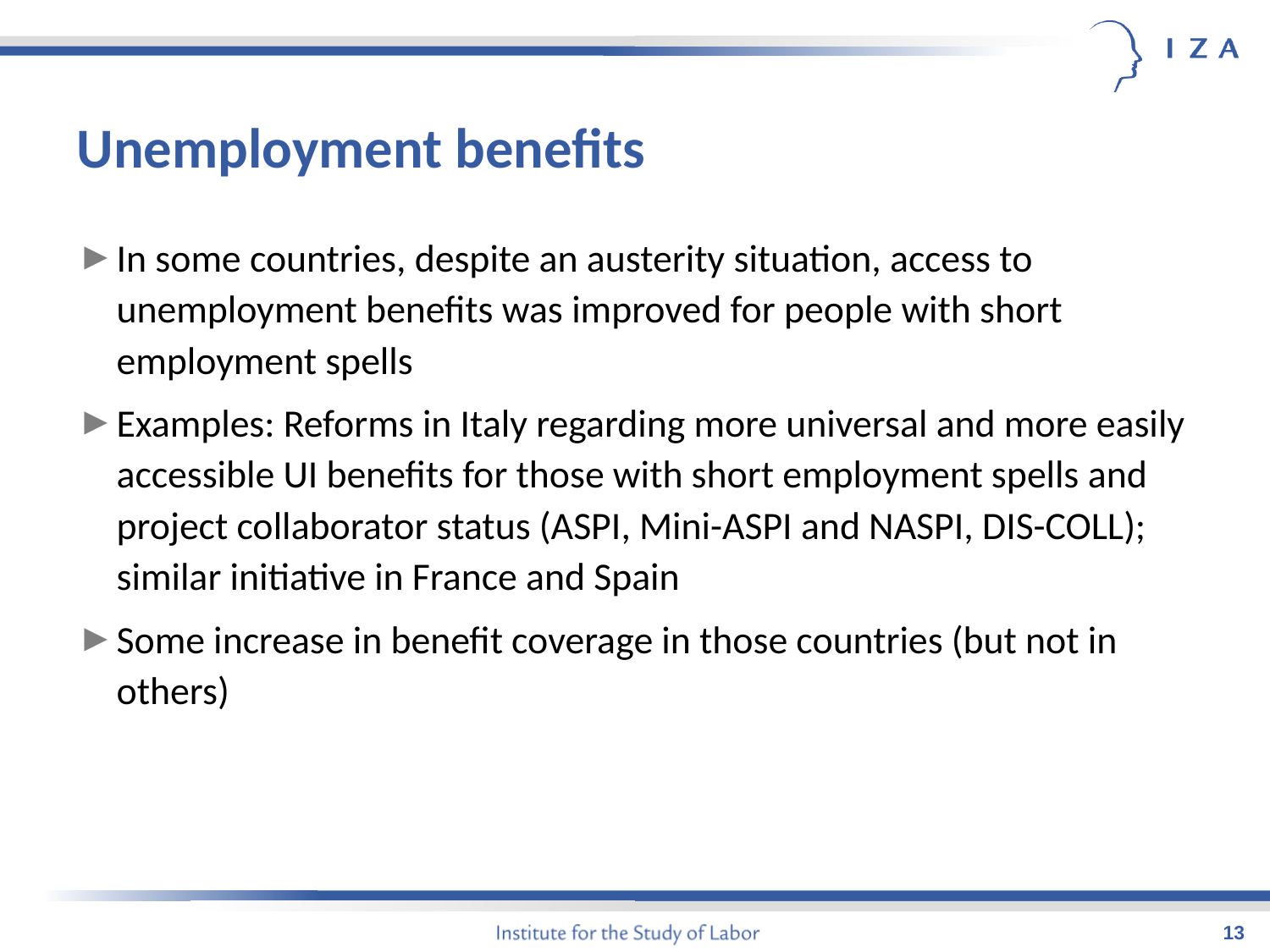

# Unemployment benefits
In some countries, despite an austerity situation, access to unemployment benefits was improved for people with short employment spells
Examples: Reforms in Italy regarding more universal and more easily accessible UI benefits for those with short employment spells and project collaborator status (ASPI, Mini-ASPI and NASPI, DIS-COLL); similar initiative in France and Spain
Some increase in benefit coverage in those countries (but not in others)
13